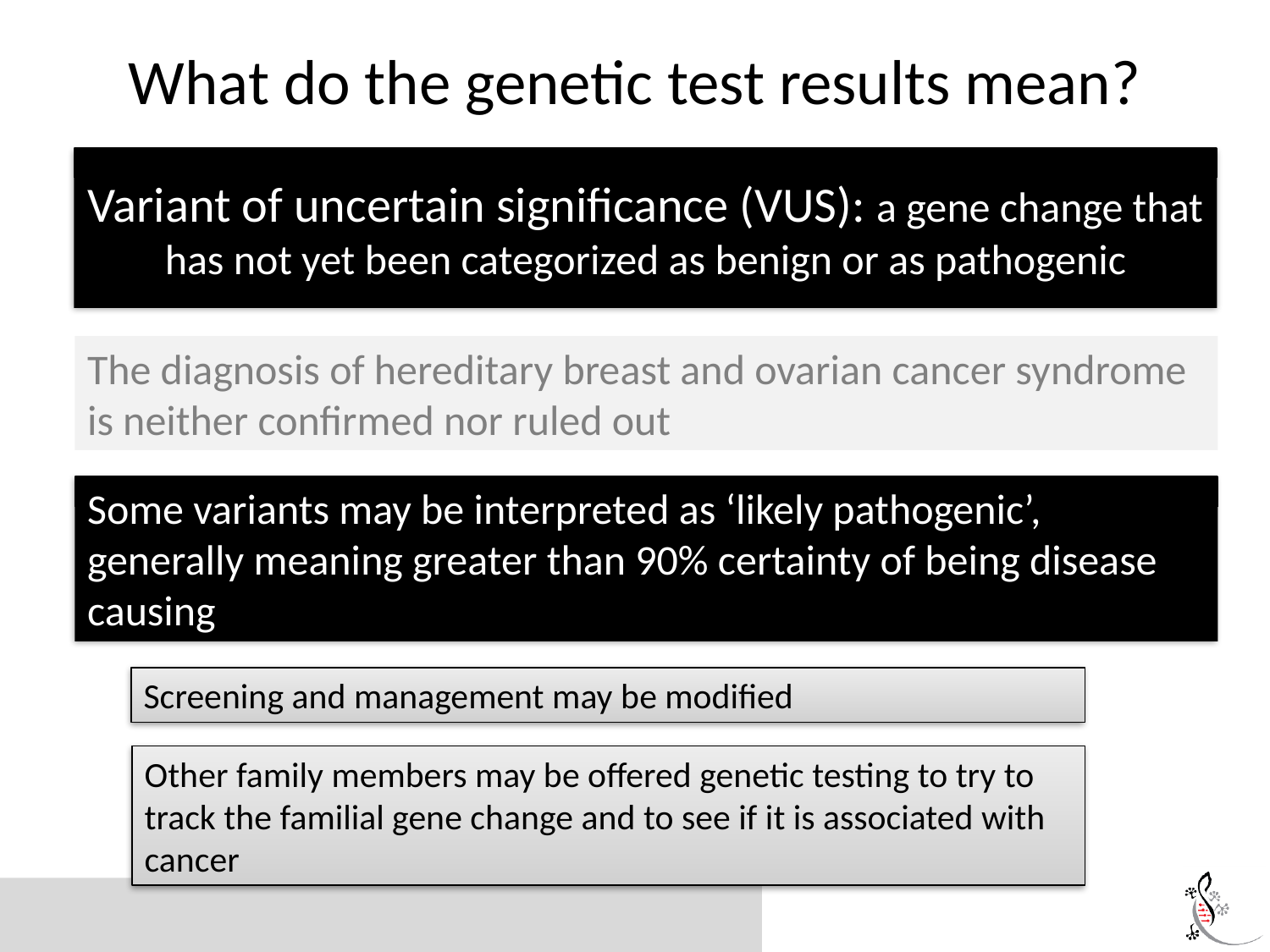

# What do the genetic test results mean?
Variant of uncertain significance (VUS): a gene change that has not yet been categorized as benign or as pathogenic
The diagnosis of hereditary breast and ovarian cancer syndrome is neither confirmed nor ruled out
Some variants may be interpreted as ‘likely pathogenic’, generally meaning greater than 90% certainty of being disease causing
Screening and management may be modified
Other family members may be offered genetic testing to try to track the familial gene change and to see if it is associated with cancer